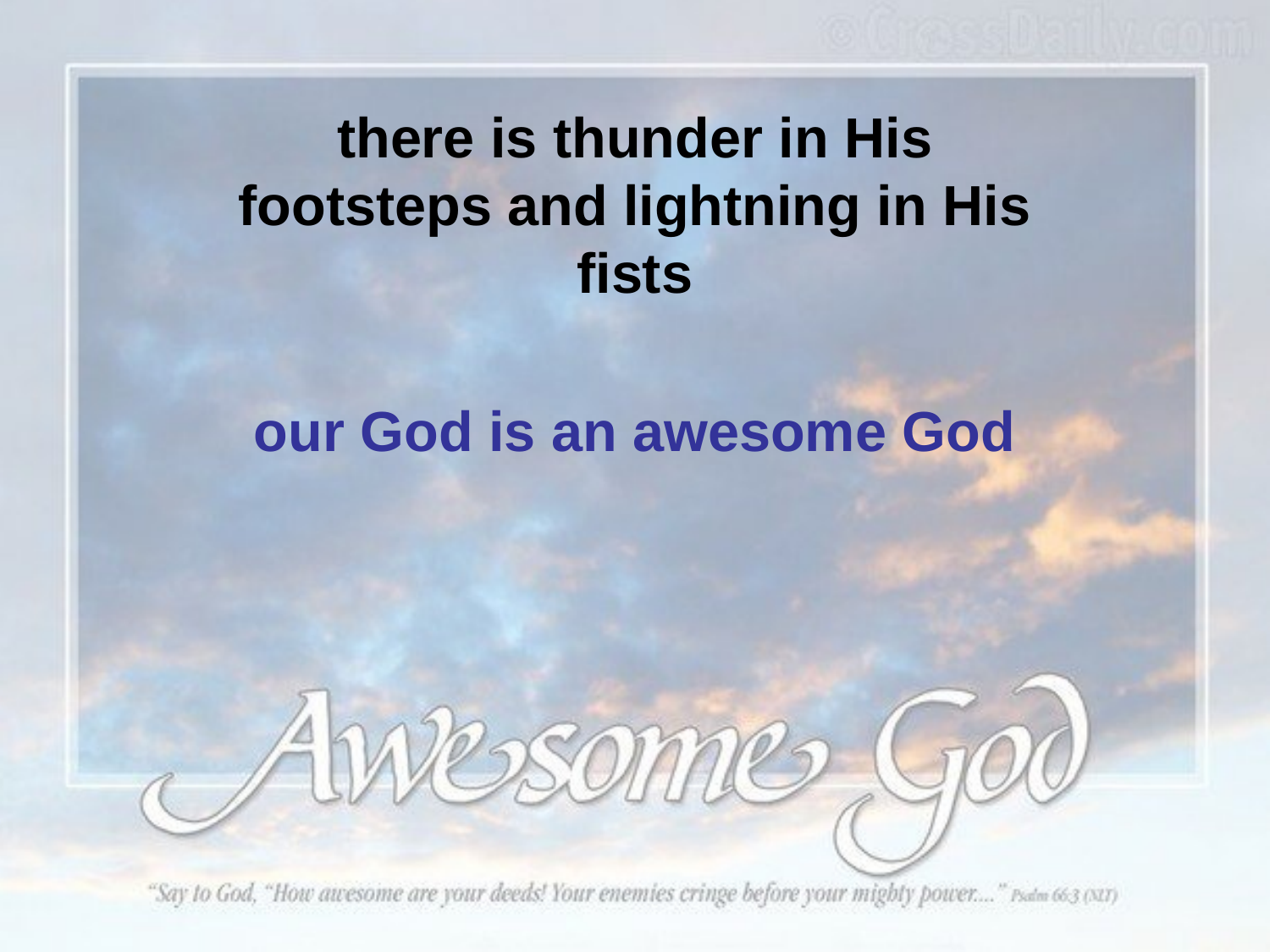

there is thunder in His footsteps and lightning in His fists

our God is an awesome God